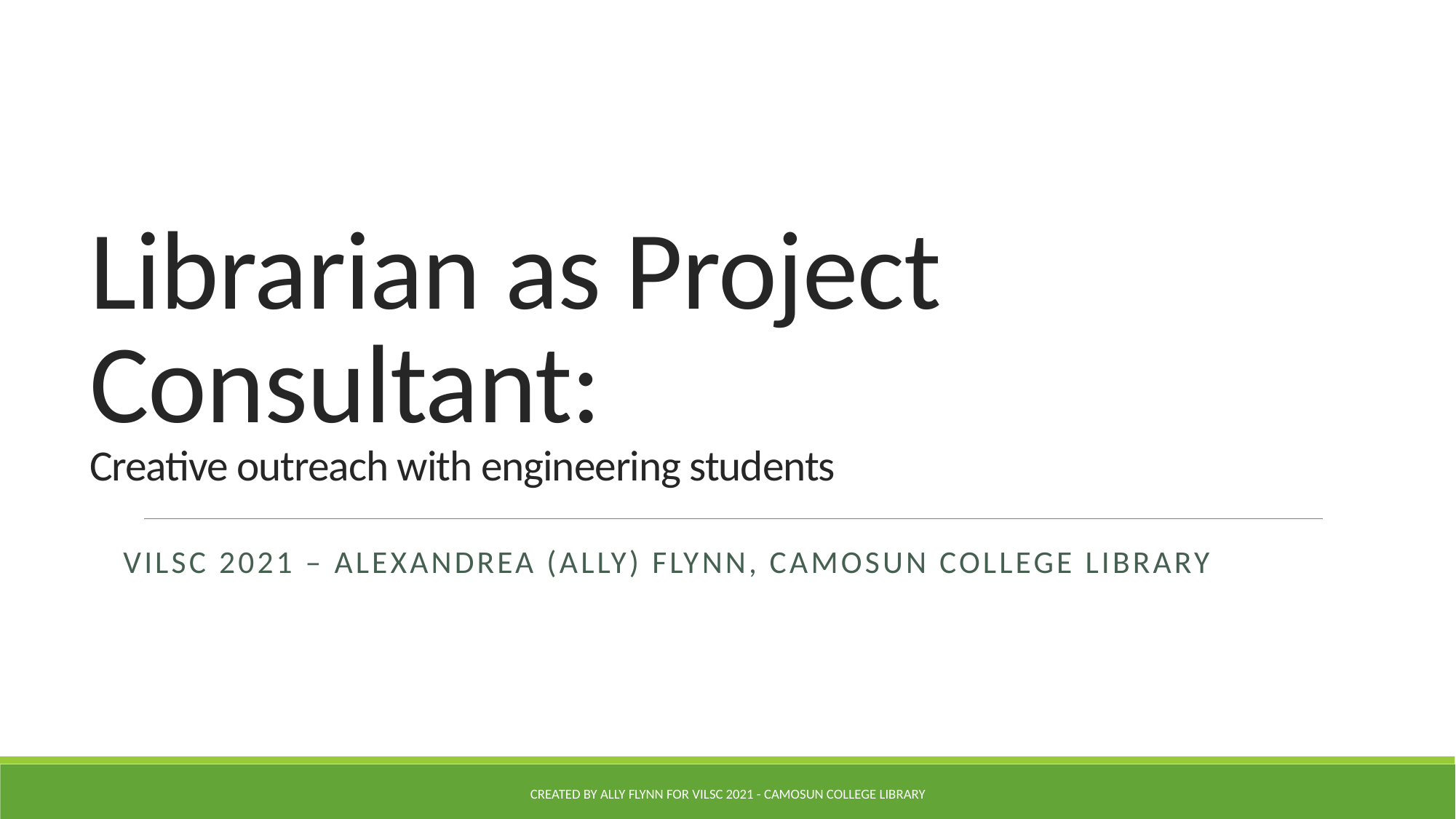

# Librarian as Project Consultant: Creative outreach with engineering students
VILSC 2021 – Alexandrea (Ally) Flynn, Camosun college library
Created by Ally Flynn for VILSC 2021 - Camosun College Library